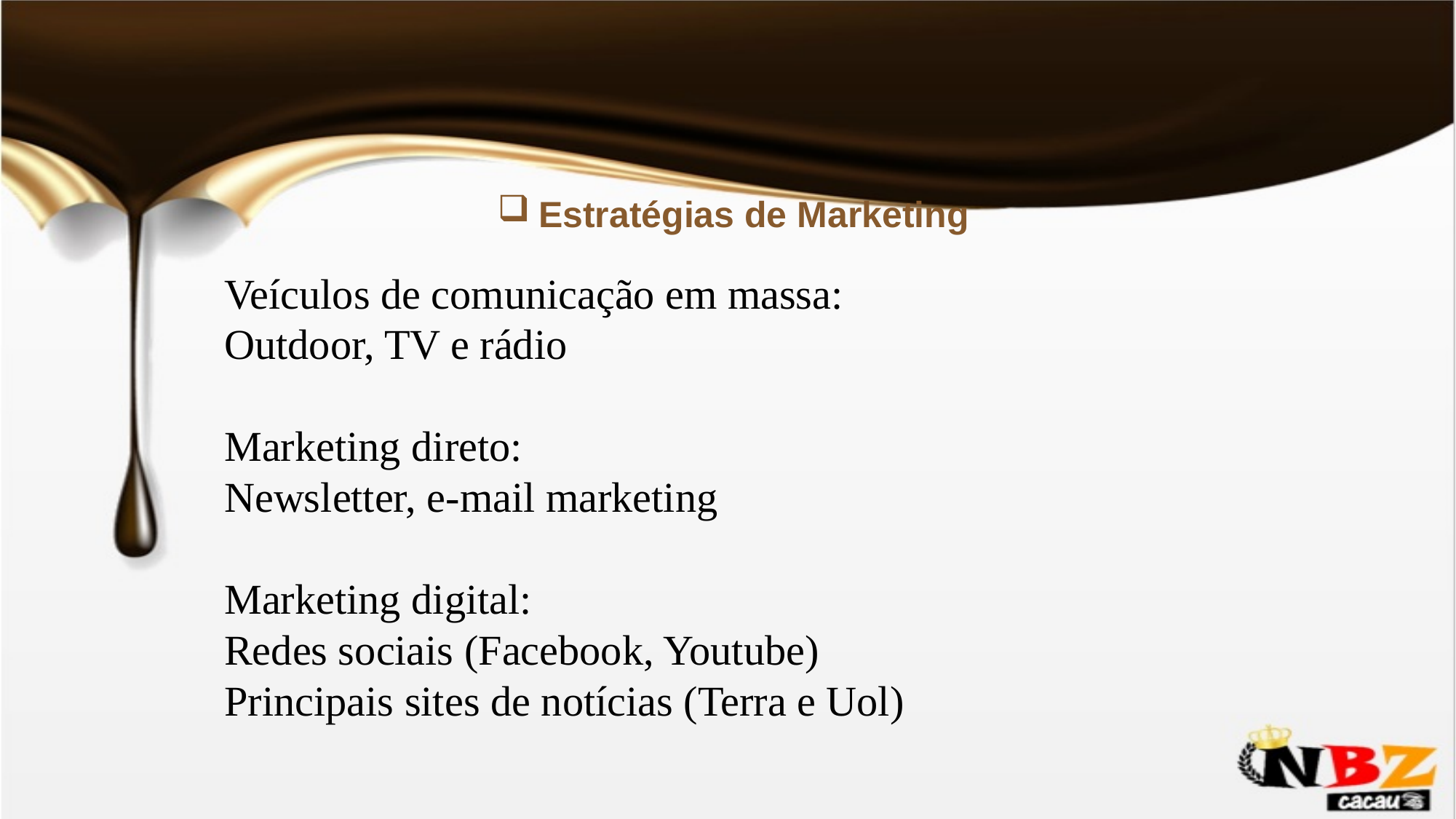

Estratégias de Marketing
Veículos de comunicação em massa:
Outdoor, TV e rádio

Marketing direto:
Newsletter, e-mail marketing

Marketing digital:
Redes sociais (Facebook, Youtube)
Principais sites de notícias (Terra e Uol)